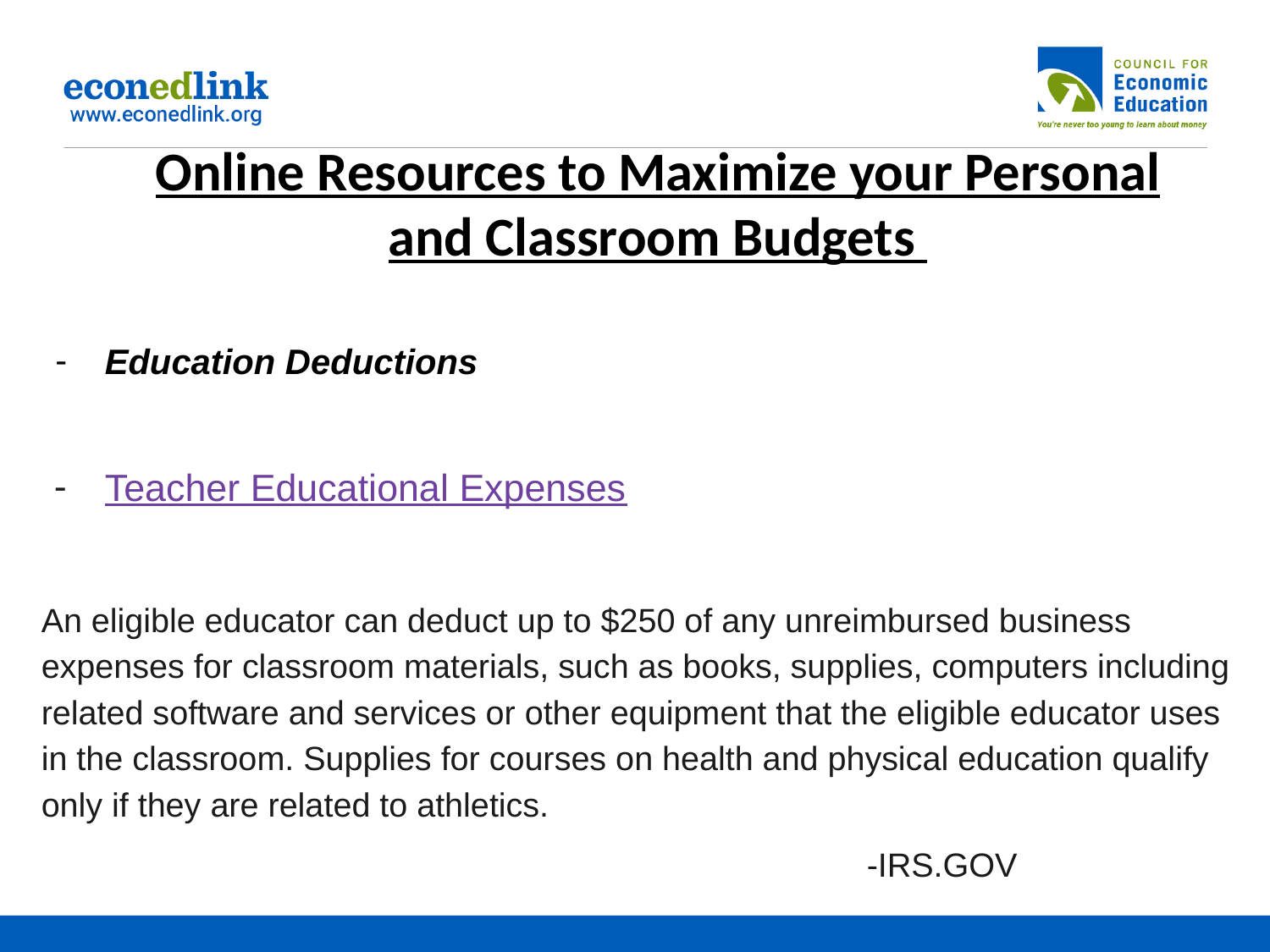

# Online Resources to Maximize your Personal and Classroom Budgets

Education Deductions

Teacher Educational Expenses

An eligible educator can deduct up to $250 of any unreimbursed business expenses for classroom materials, such as books, supplies, computers including related software and services or other equipment that the eligible educator uses in the classroom. Supplies for courses on health and physical education qualify only if they are related to athletics.
-IRS.GOV